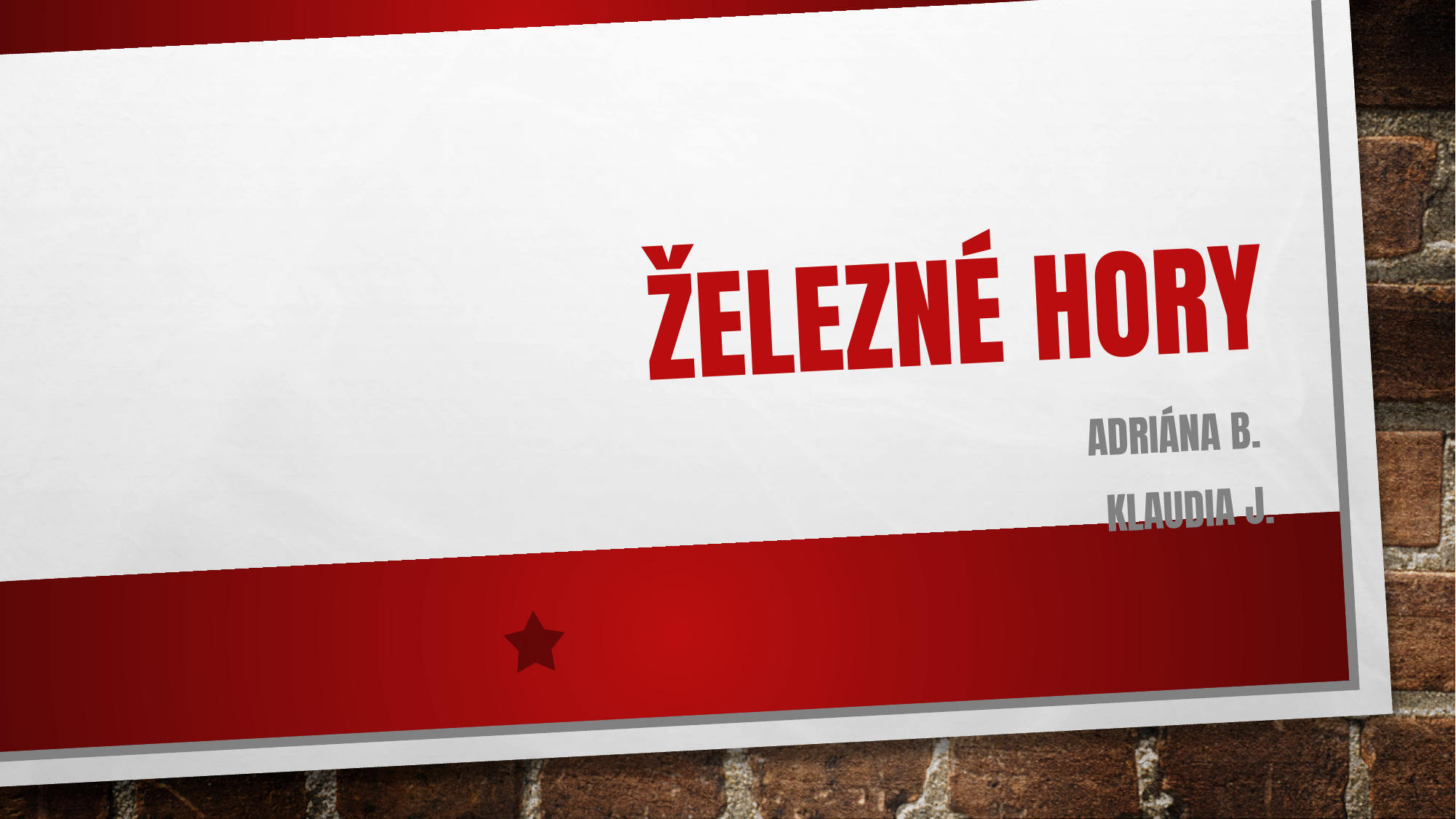

# ŽELEZNÉ HORY
Adriána B.
Klaudia J.